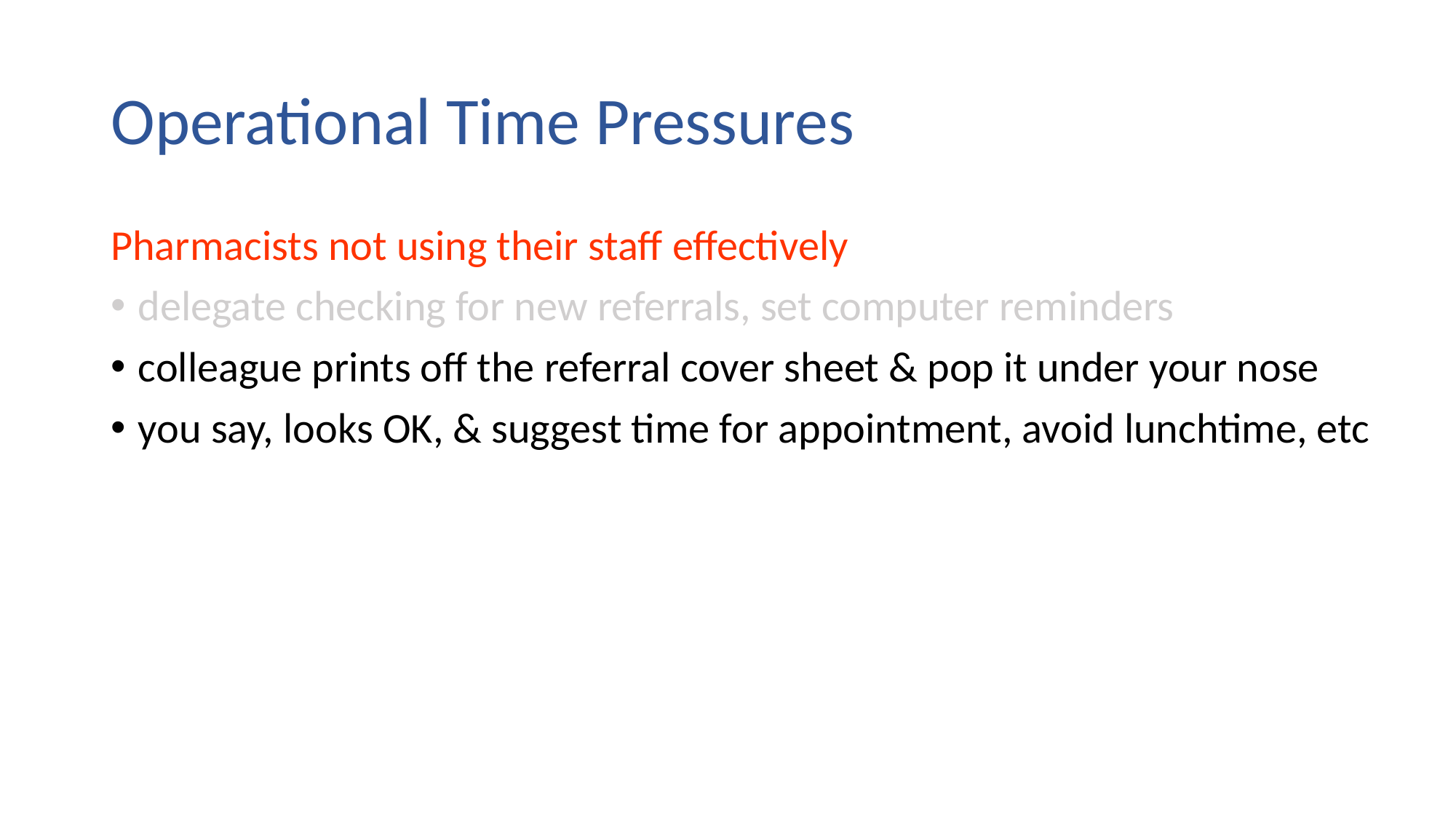

# Operational Time Pressures
Pharmacists not using their staff effectively
delegate checking for new referrals, set computer reminders
colleague prints off the referral cover sheet & pop it under your nose
you say, looks OK, & suggest time for appointment, avoid lunchtime, etc